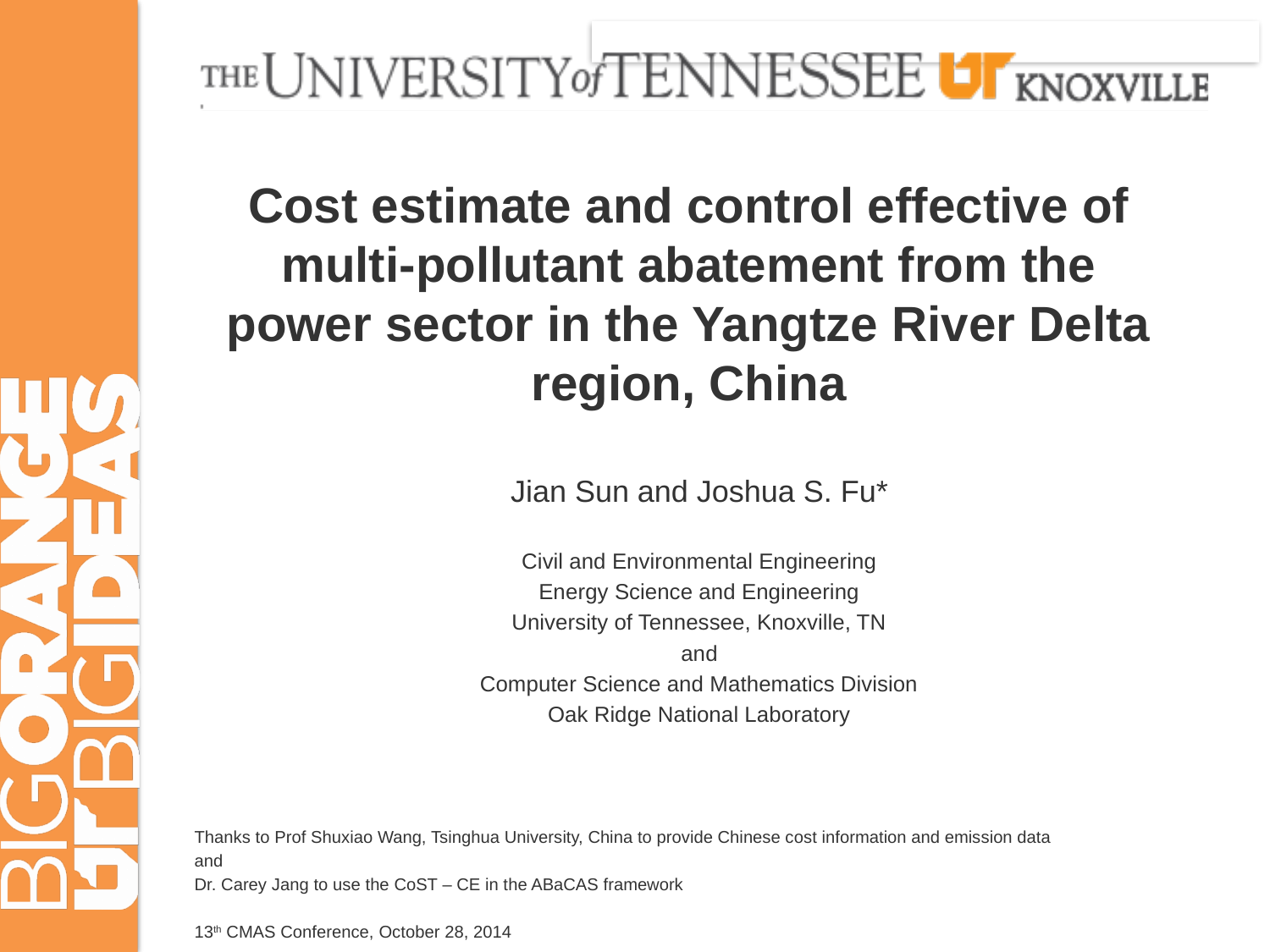

# Cost estimate and control effective of multi-pollutant abatement from the power sector in the Yangtze River Delta region, China
Jian Sun and Joshua S. Fu*

Civil and Environmental Engineering
Energy Science and Engineering
University of Tennessee, Knoxville, TN
and
Computer Science and Mathematics Division
Oak Ridge National Laboratory

Thanks to Prof Shuxiao Wang, Tsinghua University, China to provide Chinese cost information and emission data
and
Dr. Carey Jang to use the CoST – CE in the ABaCAS framework

13th CMAS Conference, October 28, 2014